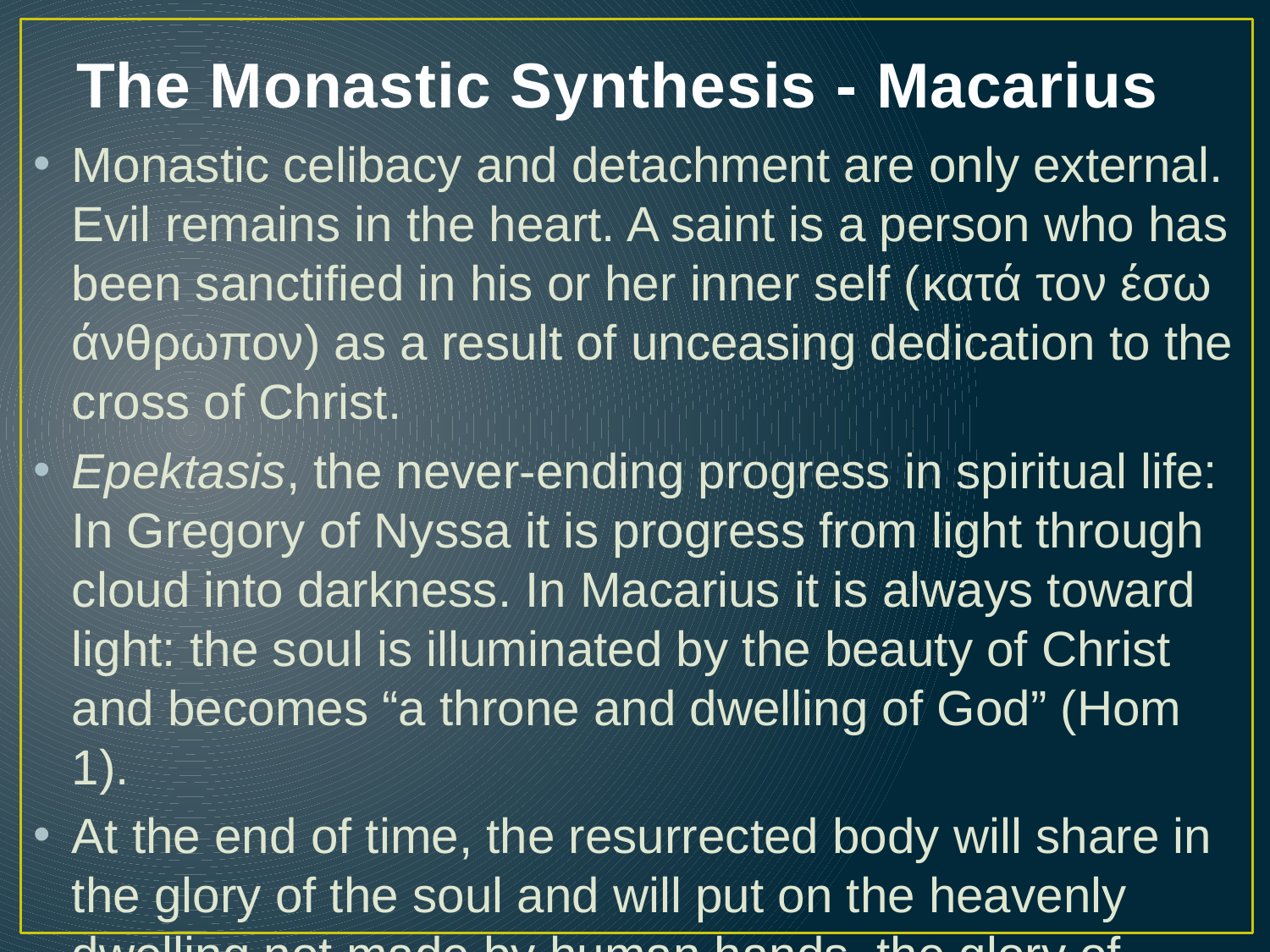

# The Monastic Synthesis - Macarius
Monastic celibacy and detachment are only external. Evil remains in the heart. A saint is a person who has been sanctified in his or her inner self (κατά τον έσω άνθρωπον) as a result of unceasing dedication to the cross of Christ.
Epektasis, the never-ending progress in spiritual life: In Gregory of Nyssa it is progress from light through cloud into darkness. In Macarius it is always toward light: the soul is illuminated by the beauty of Christ and becomes “a throne and dwelling of God” (Hom 1).
At the end of time, the resurrected body will share in the glory of the soul and will put on the heavenly dwelling not made by human hands, the glory of divine light.